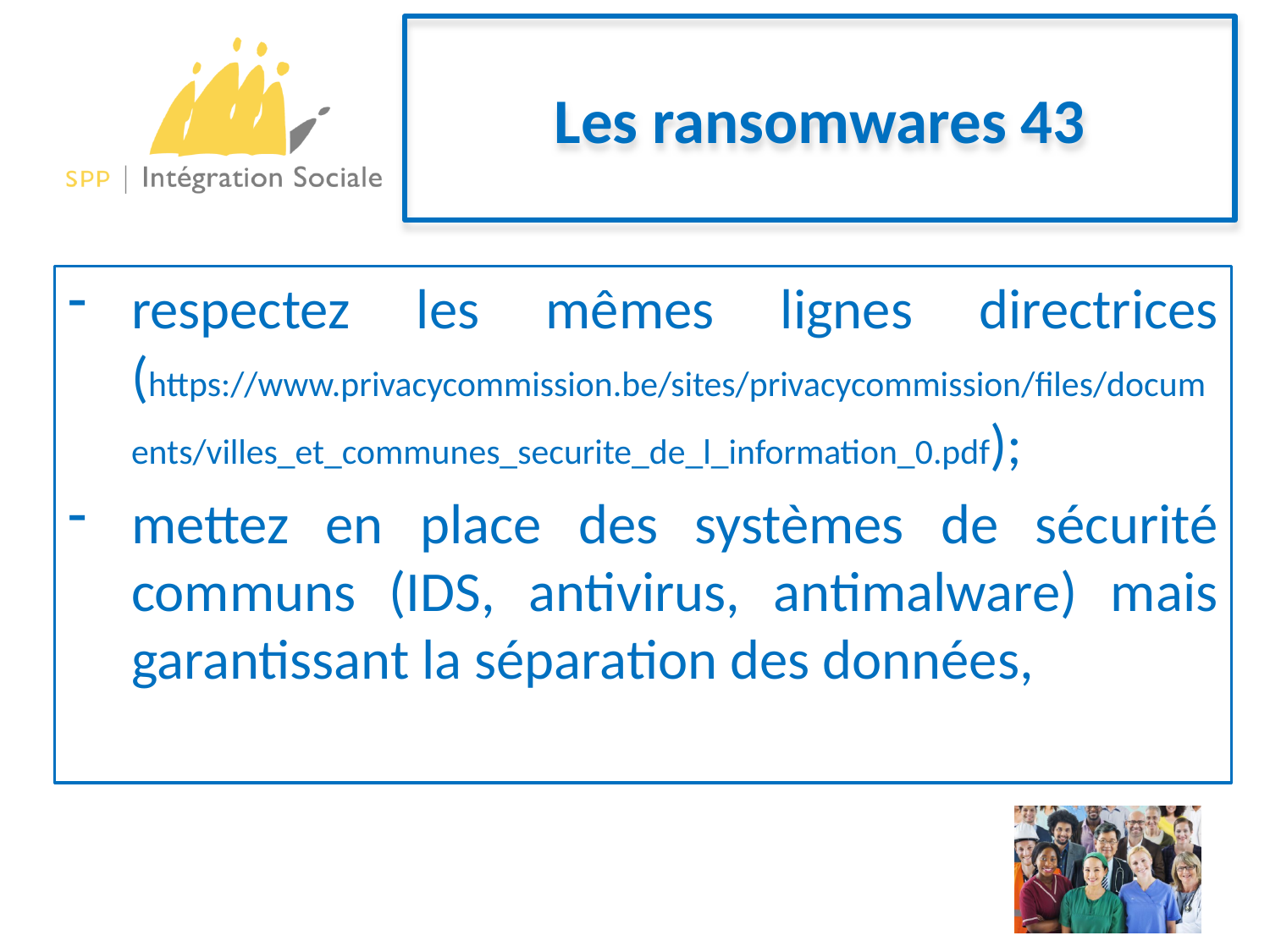

# Les ransomwares 43
respectez les mêmes lignes directrices (https://www.privacycommission.be/sites/privacycommission/files/documents/villes_et_communes_securite_de_l_information_0.pdf);
mettez en place des systèmes de sécurité communs (IDS, antivirus, antimalware) mais garantissant la séparation des données,